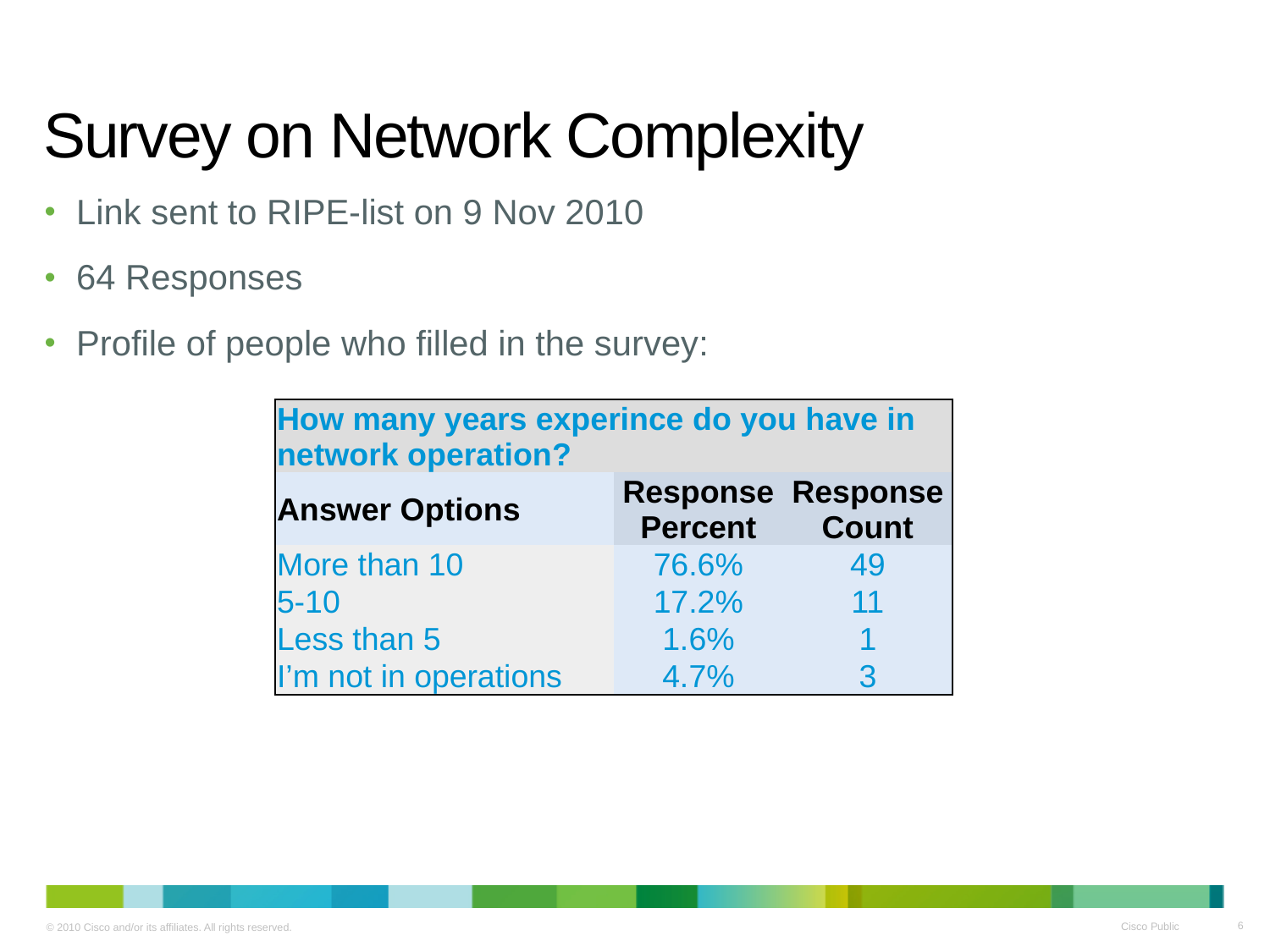

# Survey on Network Complexity
Link sent to RIPE-list on 9 Nov 2010
64 Responses
Profile of people who filled in the survey:
| How many years experince do you have in network operation? |  |  |
| --- | --- | --- |
| Answer Options | Response Percent | Response Count |
| More than 10 | 76.6% | 49 |
| 5-10 | 17.2% | 11 |
| Less than 5 | 1.6% | 1 |
| I’m not in operations | 4.7% | 3 |